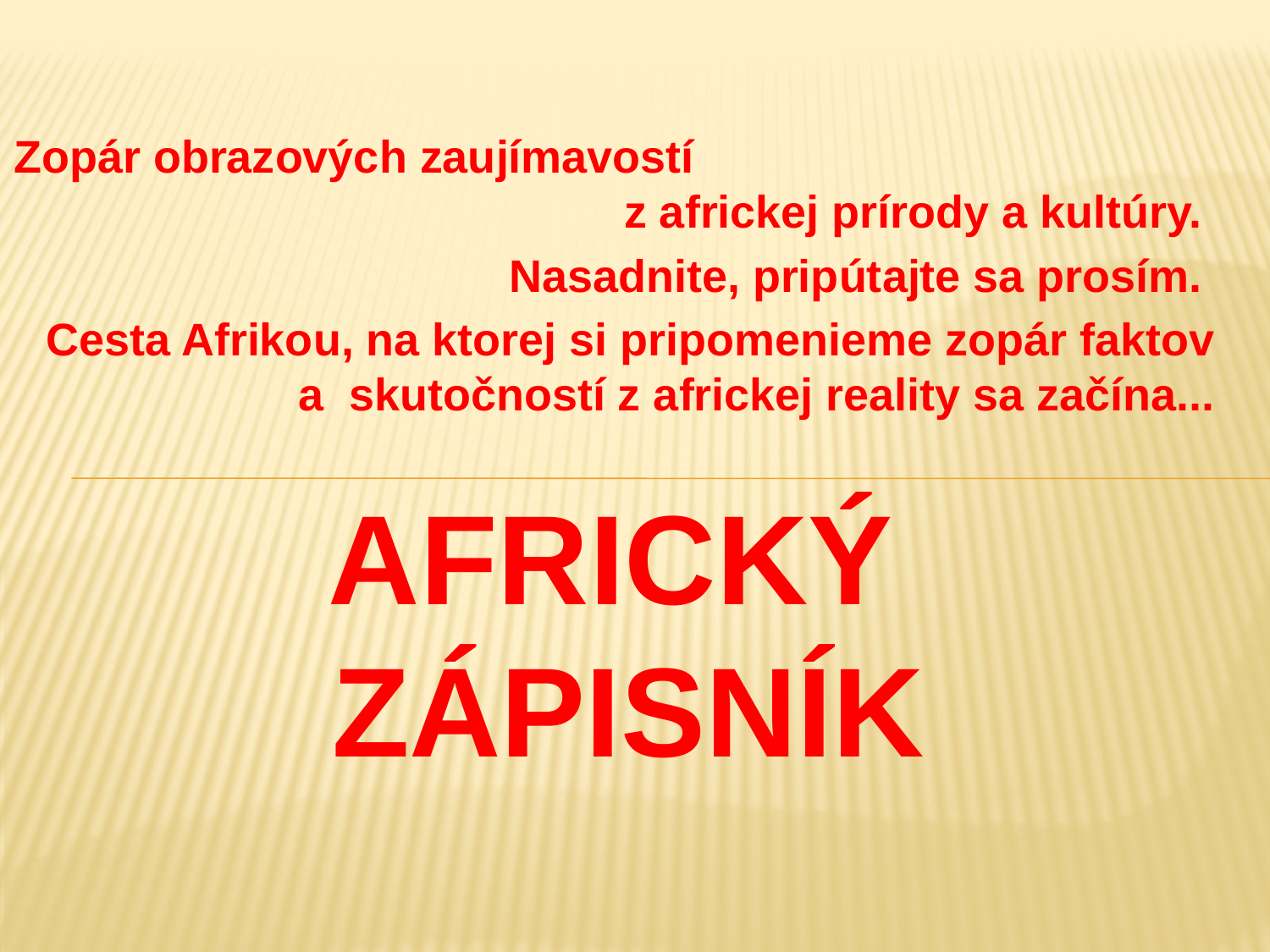

Zopár obrazových zaujímavostí                                             z africkej prírody a kultúry.
Nasadnite, pripútajte sa prosím.
Cesta Afrikou, na ktorej si pripomenieme zopár faktov a  skutočností z africkej reality sa začína...
# AFRICKÝ ZÁPISNíK